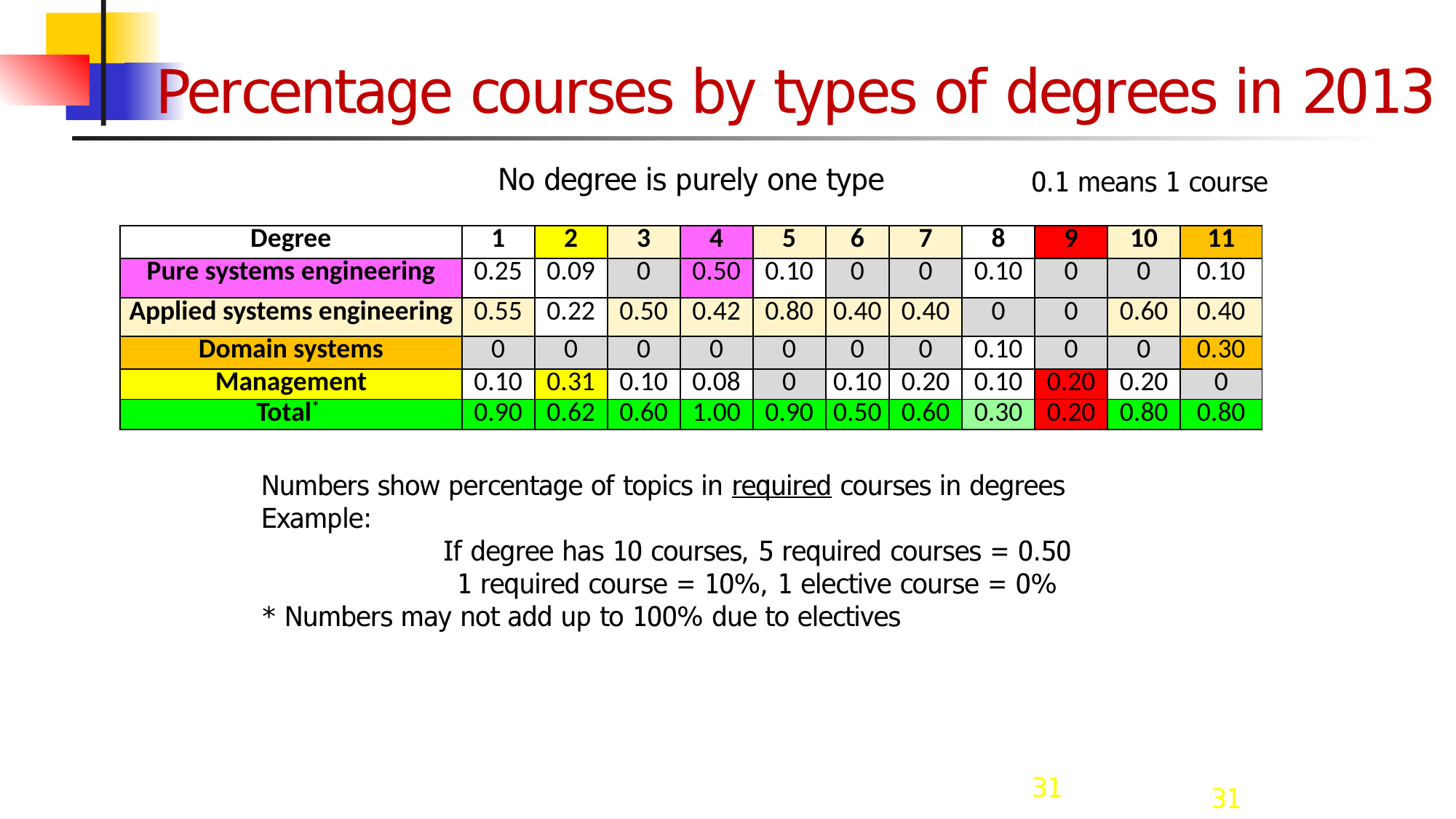

# Percentage courses by types of degrees in 2013
No degree is purely one type
0.1 means 1 course
| Degree | 1 | 2 | 3 | 4 | 5 | 6 | 7 | 8 | 9 | 10 | 11 |
| --- | --- | --- | --- | --- | --- | --- | --- | --- | --- | --- | --- |
| Pure systems engineering | 0.25 | 0.09 | 0 | 0.50 | 0.10 | 0 | 0 | 0.10 | 0 | 0 | 0.10 |
| Applied systems engineering | 0.55 | 0.22 | 0.50 | 0.42 | 0.80 | 0.40 | 0.40 | 0 | 0 | 0.60 | 0.40 |
| Domain systems | 0 | 0 | 0 | 0 | 0 | 0 | 0 | 0.10 | 0 | 0 | 0.30 |
| Management | 0.10 | 0.31 | 0.10 | 0.08 | 0 | 0.10 | 0.20 | 0.10 | 0.20 | 0.20 | 0 |
| Total\* | 0.90 | 0.62 | 0.60 | 1.00 | 0.90 | 0.50 | 0.60 | 0.30 | 0.20 | 0.80 | 0.80 |
Numbers show percentage of topics in required courses in degrees
Example:
If degree has 10 courses, 5 required courses = 0.50
1 required course = 10%, 1 elective course = 0%
* Numbers may not add up to 100% due to electives
31
31